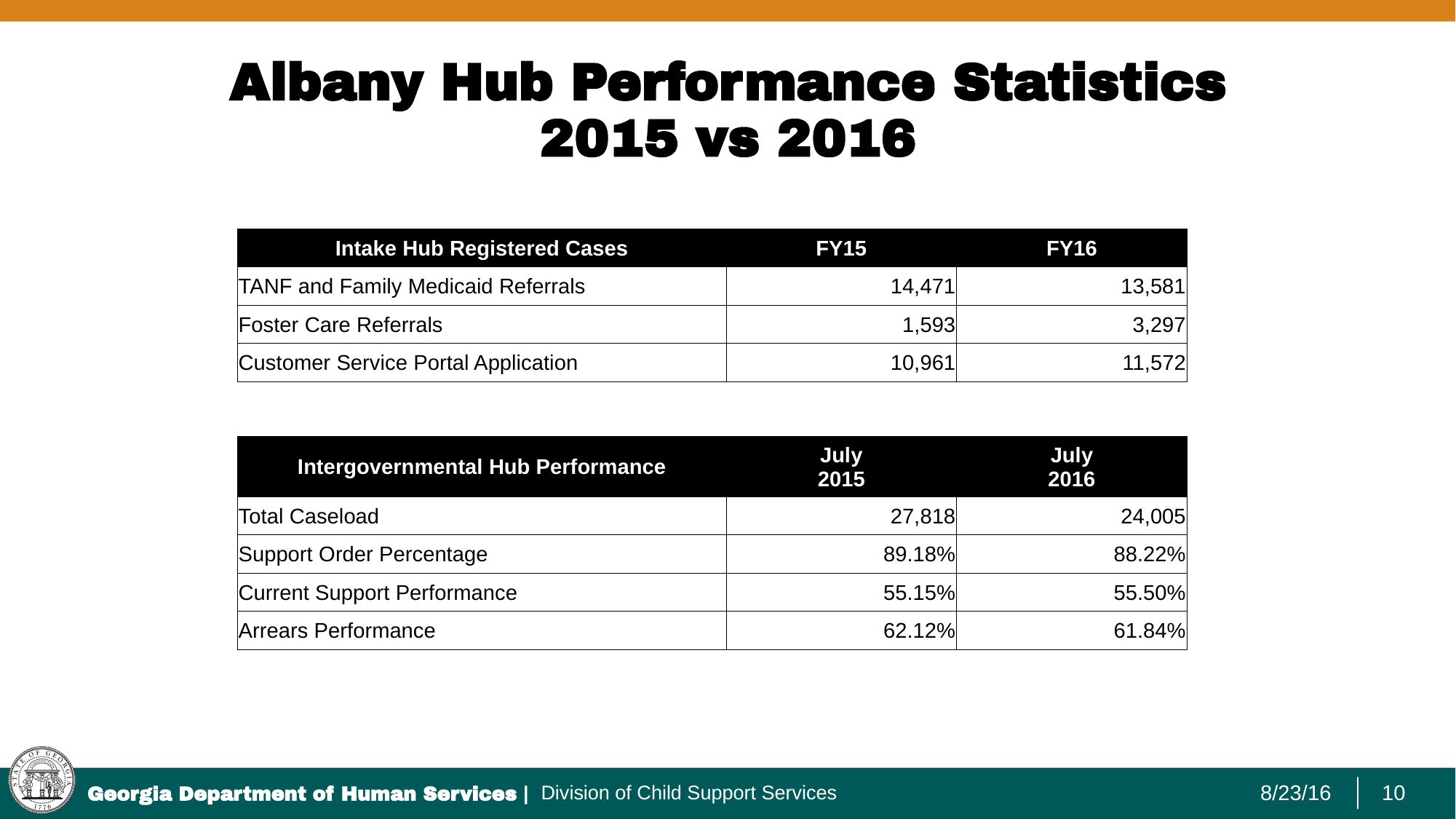

# Albany Hub Performance Statistics 2015 vs 2016
| Intake Hub Registered Cases | FY15 | FY16 |
| --- | --- | --- |
| TANF and Family Medicaid Referrals | 14,471 | 13,581 |
| Foster Care Referrals | 1,593 | 3,297 |
| Customer Service Portal Application | 10,961 | 11,572 |
| Intergovernmental Hub Performance | July 2015 | July 2016 |
| --- | --- | --- |
| Total Caseload | 27,818 | 24,005 |
| Support Order Percentage | 89.18% | 88.22% |
| Current Support Performance | 55.15% | 55.50% |
| Arrears Performance | 62.12% | 61.84% |
Division of Child Support Services